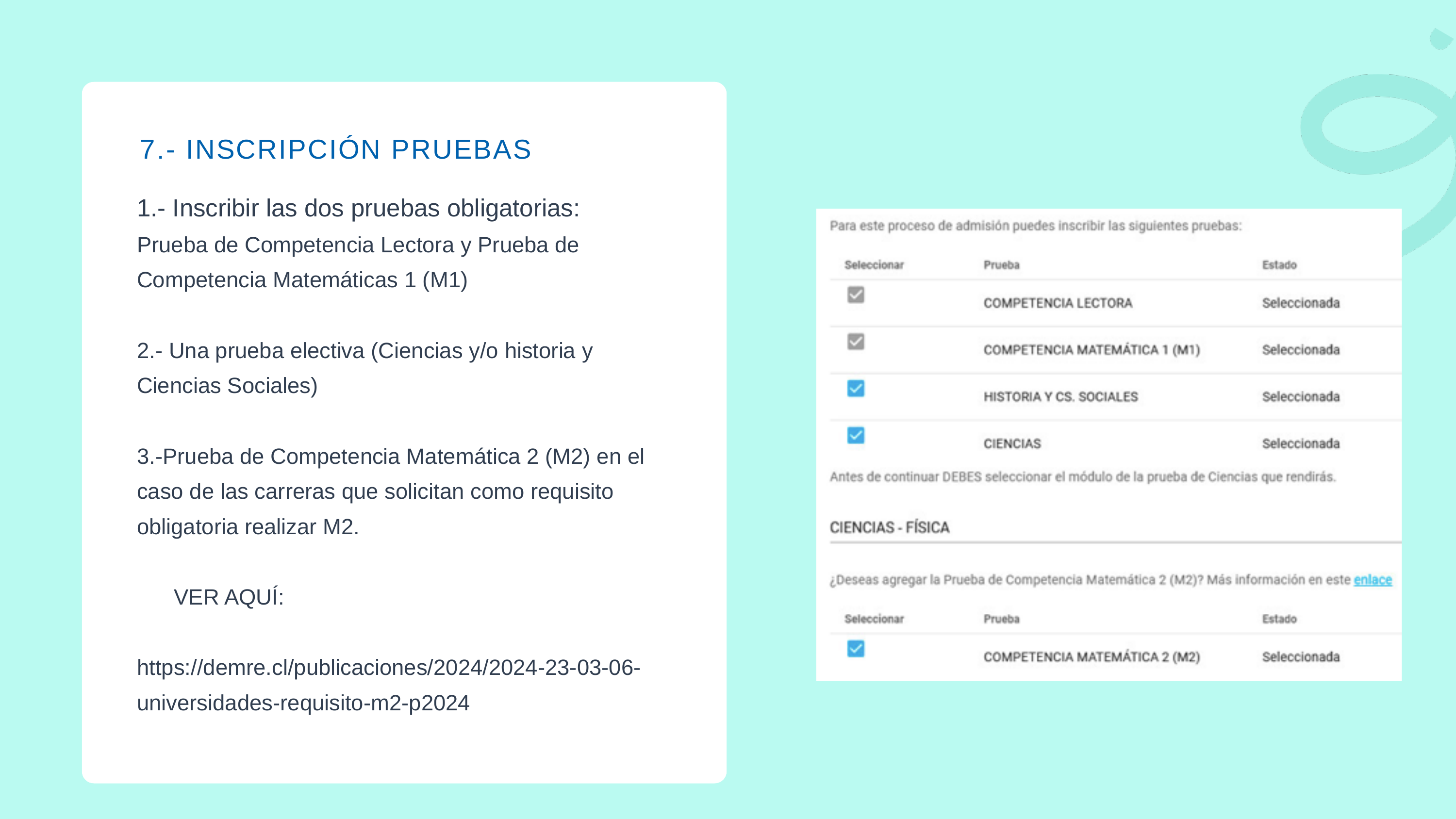

7.- INSCRIPCIÓN PRUEBAS
1.- Inscribir las dos pruebas obligatorias:
Prueba de Competencia Lectora y Prueba de Competencia Matemáticas 1 (M1)

2.- Una prueba electiva (Ciencias y/o historia y Ciencias Sociales)

3.-Prueba de Competencia Matemática 2 (M2) en el caso de las carreras que solicitan como requisito obligatoria realizar M2.

      VER AQUÍ:

https://demre.cl/publicaciones/2024/2024-23-03-06-universidades-requisito-m2-p2024